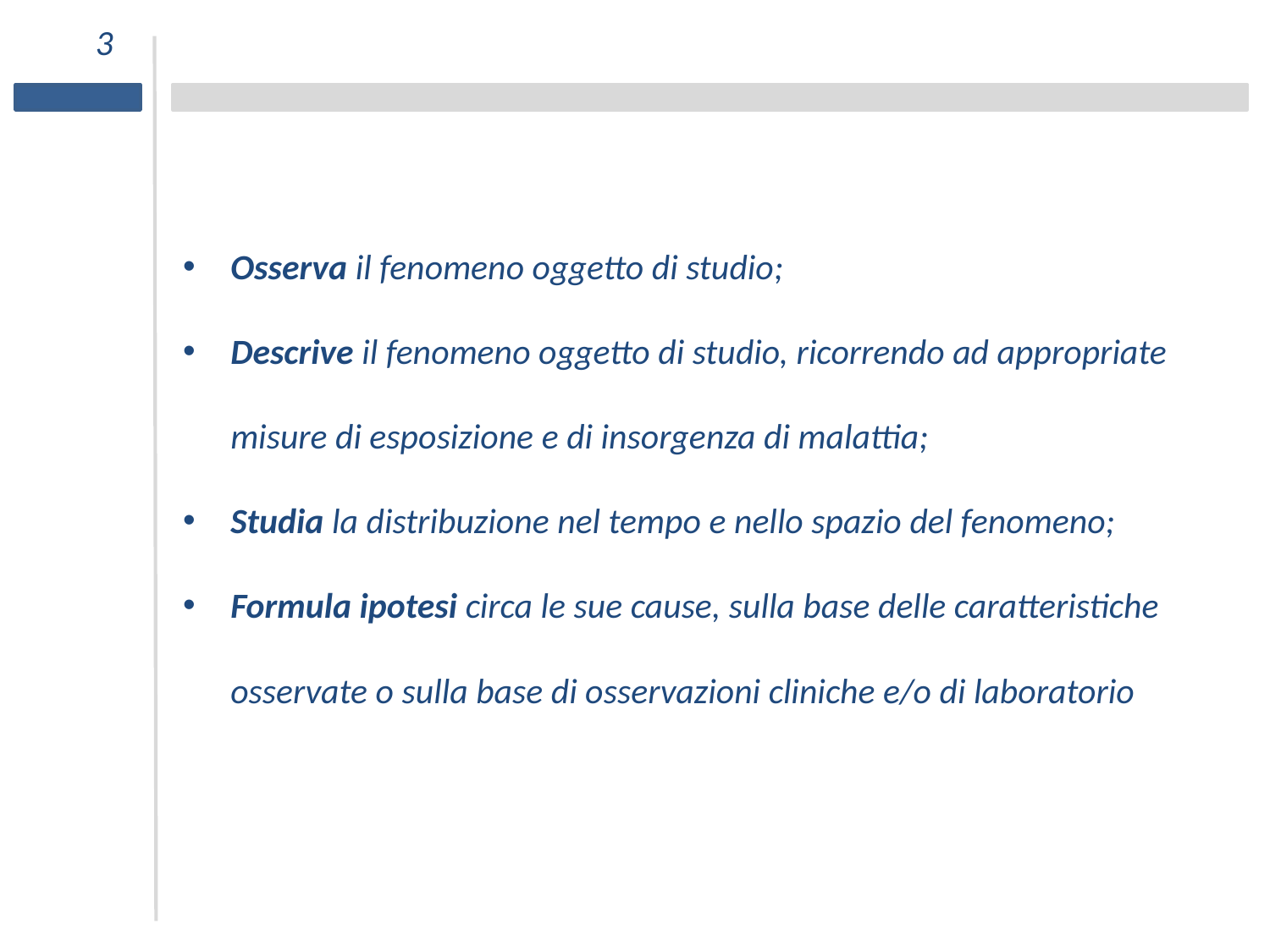

3
Osserva il fenomeno oggetto di studio;
Descrive il fenomeno oggetto di studio, ricorrendo ad appropriate misure di esposizione e di insorgenza di malattia;
Studia la distribuzione nel tempo e nello spazio del fenomeno;
Formula ipotesi circa le sue cause, sulla base delle caratteristiche osservate o sulla base di osservazioni cliniche e/o di laboratorio